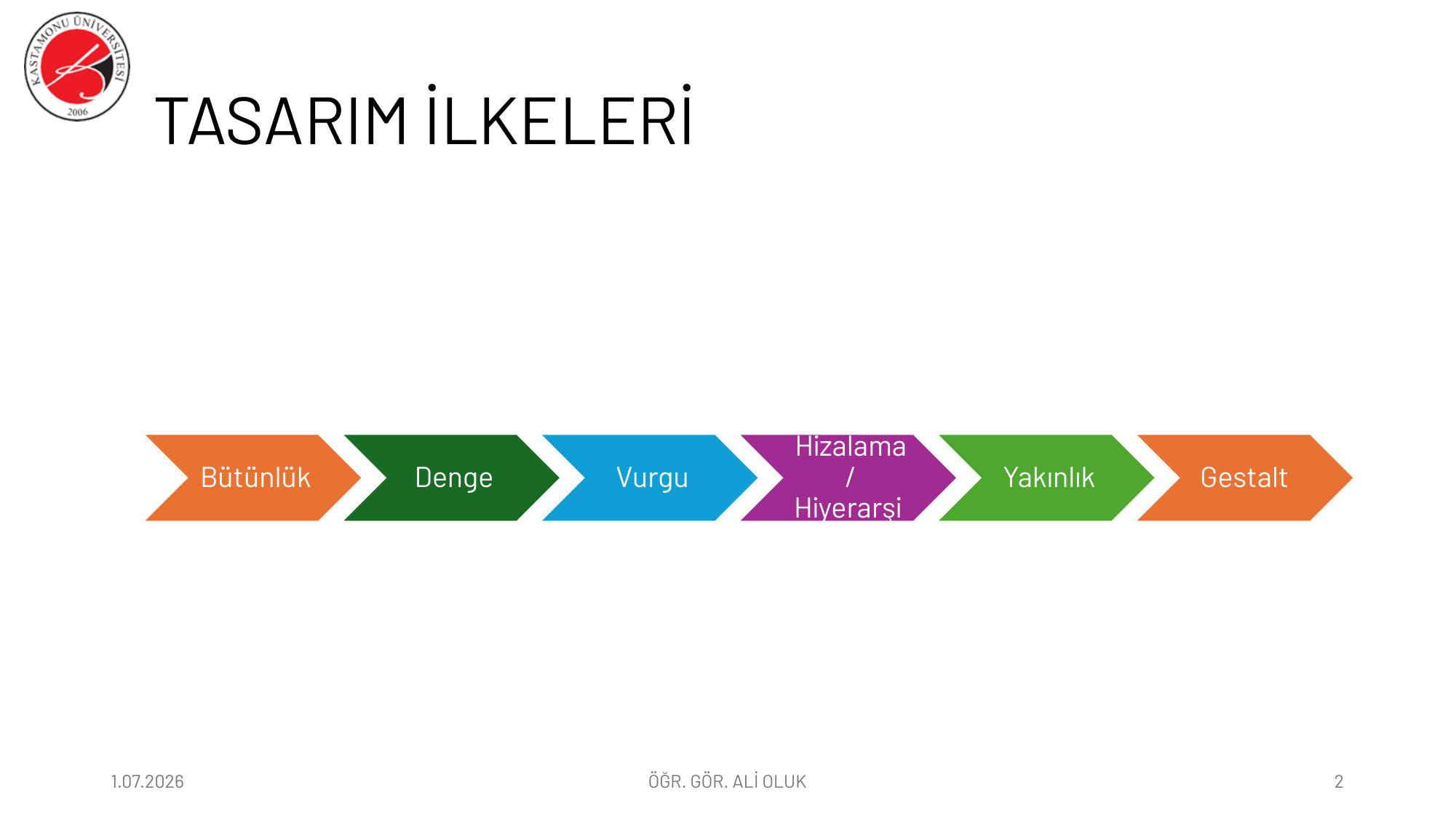

# TASARIM İLKELERİ
Bütünlük
Denge
Vurgu
Hizalama / Hiyerarşi
Yakınlık
Gestalt
1.07.2026
ÖĞR. GÖR. ALİ OLUK
2